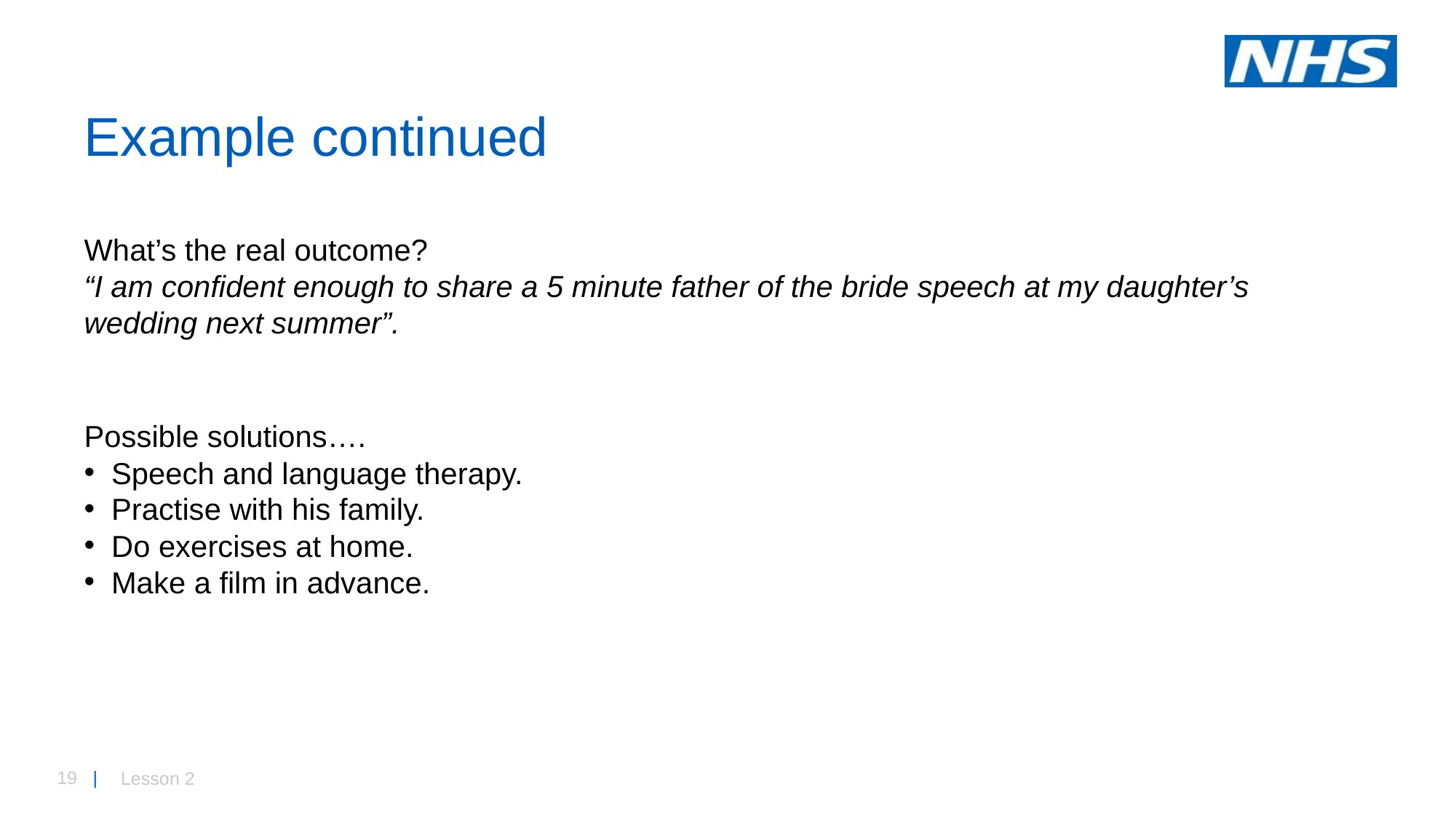

# Example continued
What’s the real outcome?
“I am confident enough to share a 5 minute father of the bride speech at my daughter’s wedding next summer”.
Possible solutions….
Speech and language therapy.
Practise with his family.
Do exercises at home.
Make a film in advance.

Lesson 2